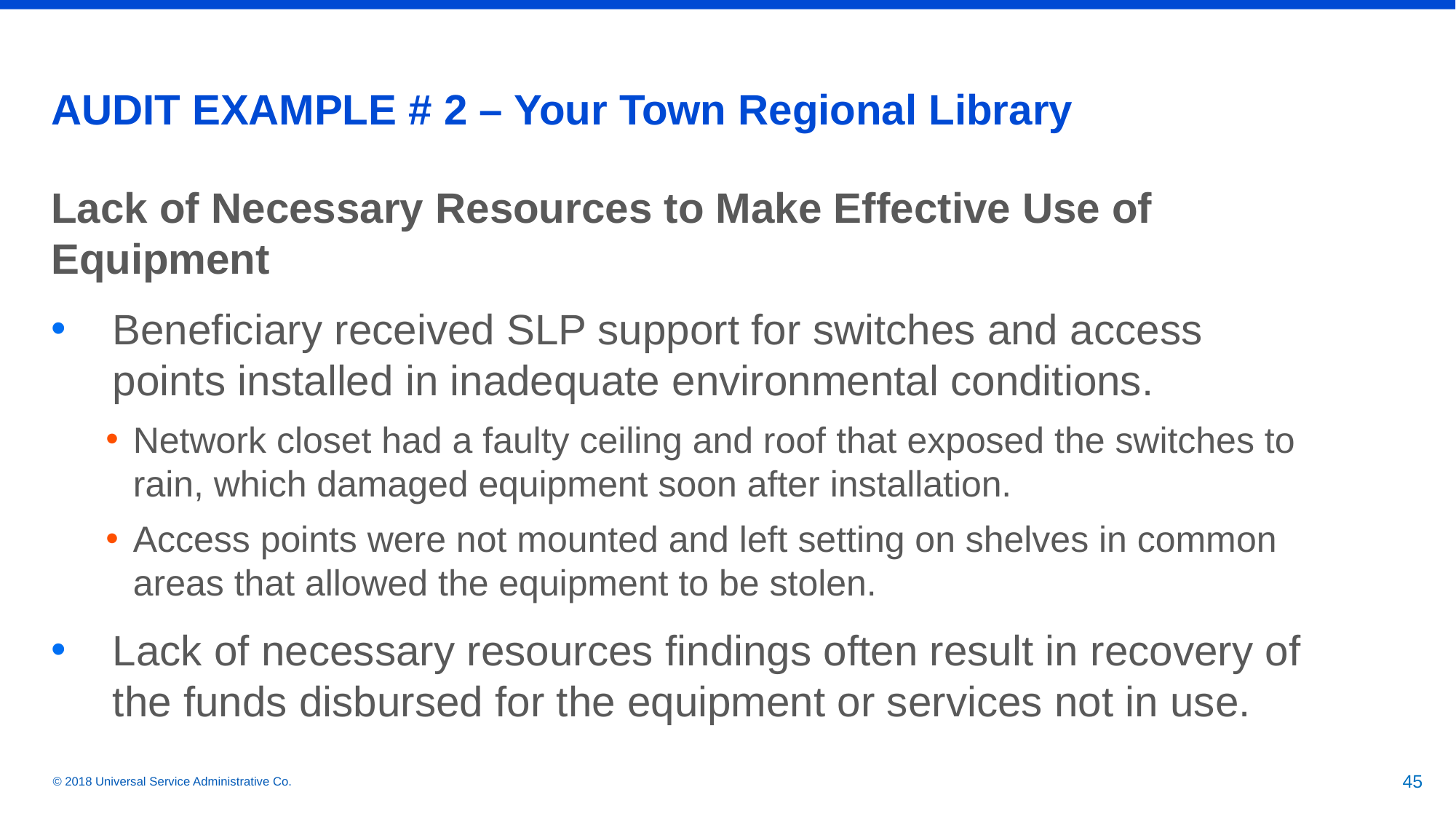

# AUDIT EXAMPLE # 2 – Your Town Regional Library
Lack of Necessary Resources to Make Effective Use of Equipment
Beneficiary received SLP support for switches and access points installed in inadequate environmental conditions.
Network closet had a faulty ceiling and roof that exposed the switches to rain, which damaged equipment soon after installation.
Access points were not mounted and left setting on shelves in common areas that allowed the equipment to be stolen.
Lack of necessary resources findings often result in recovery of the funds disbursed for the equipment or services not in use.
© 2018 Universal Service Administrative Co.
45